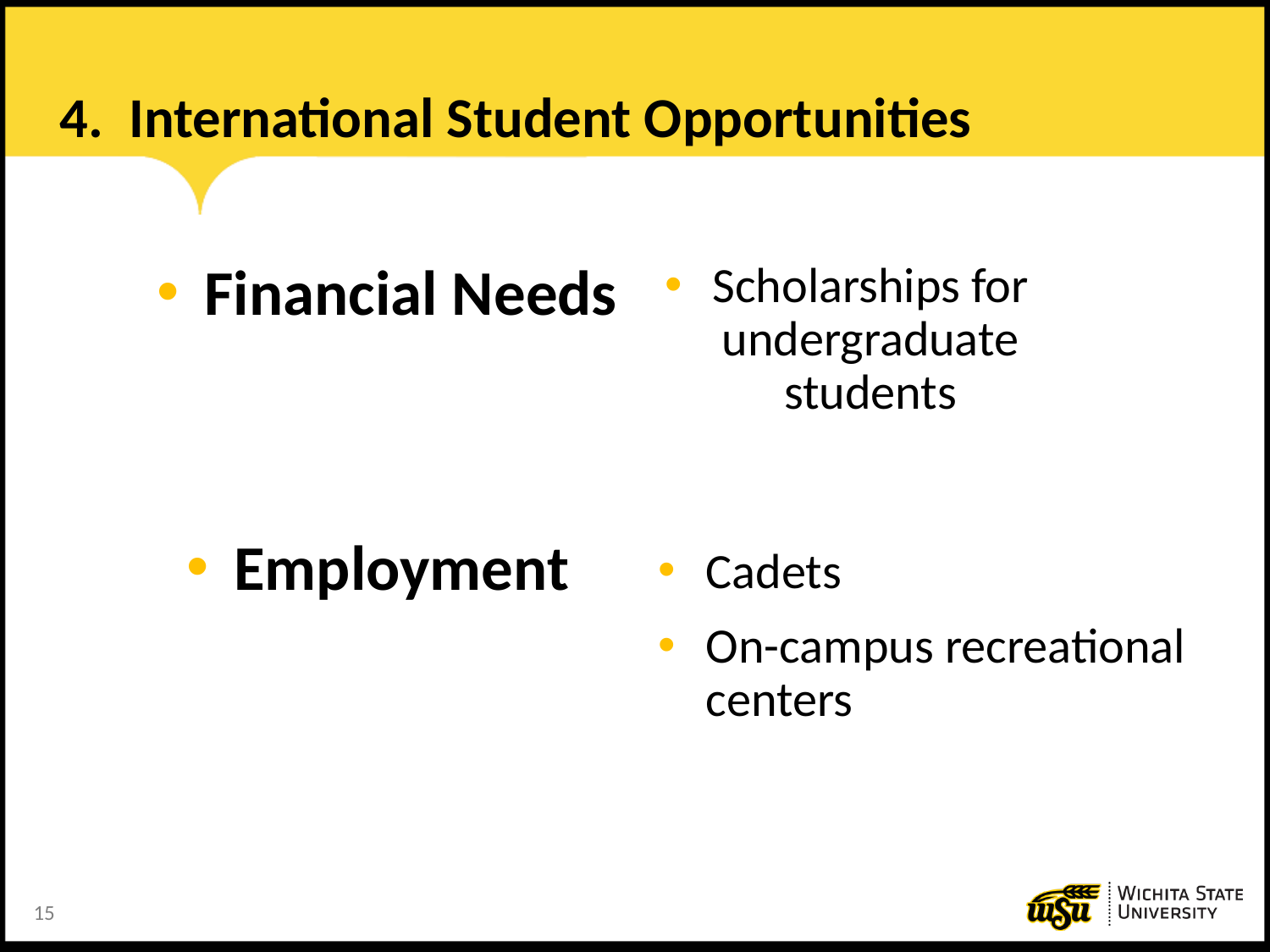

# 4.  International Student Opportunities
Financial Needs
Scholarships for undergraduate students

Employment
Cadets
On-campus recreational centers